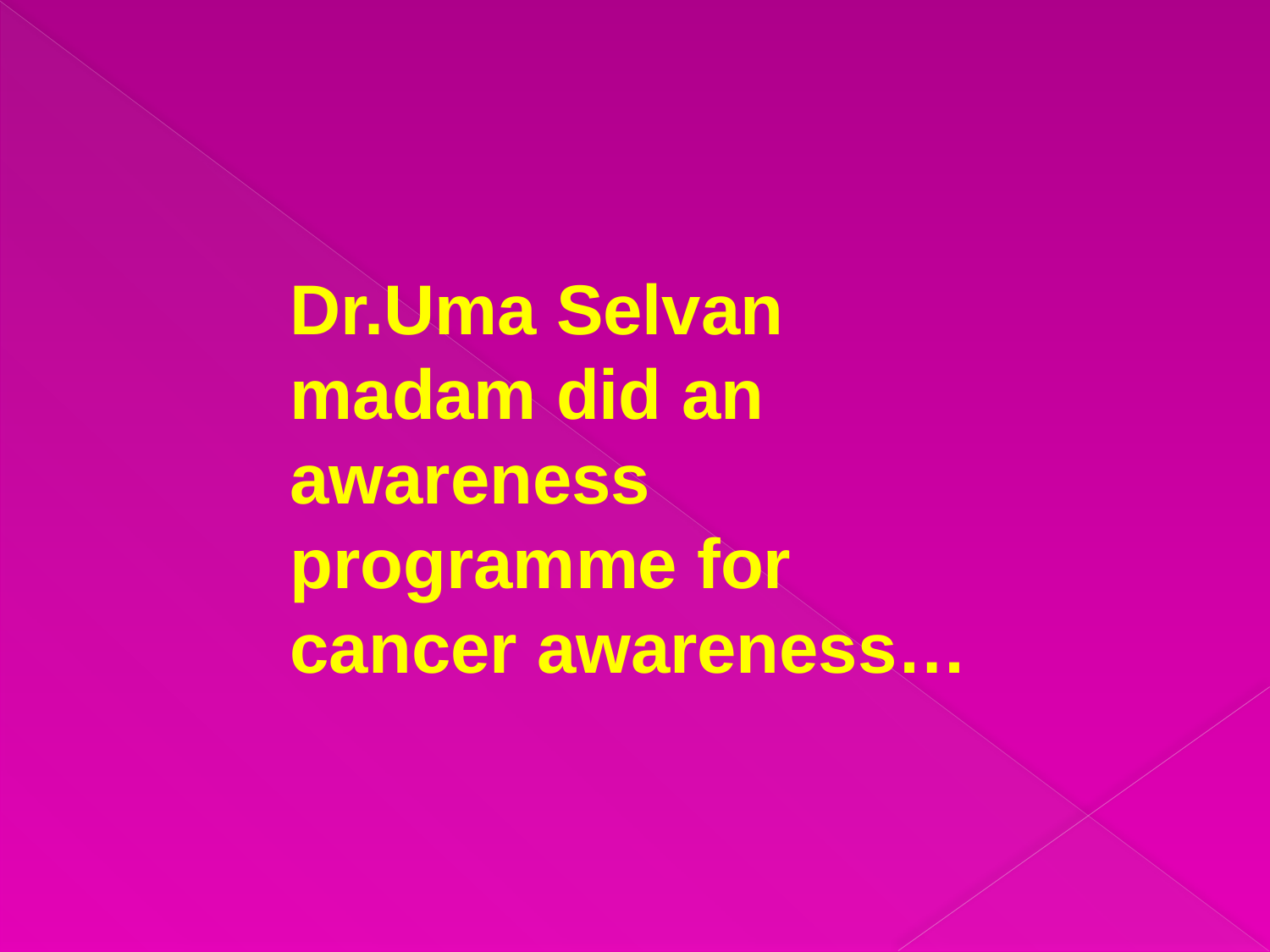

Dr.Uma Selvan madam did an awareness programme for cancer awareness…